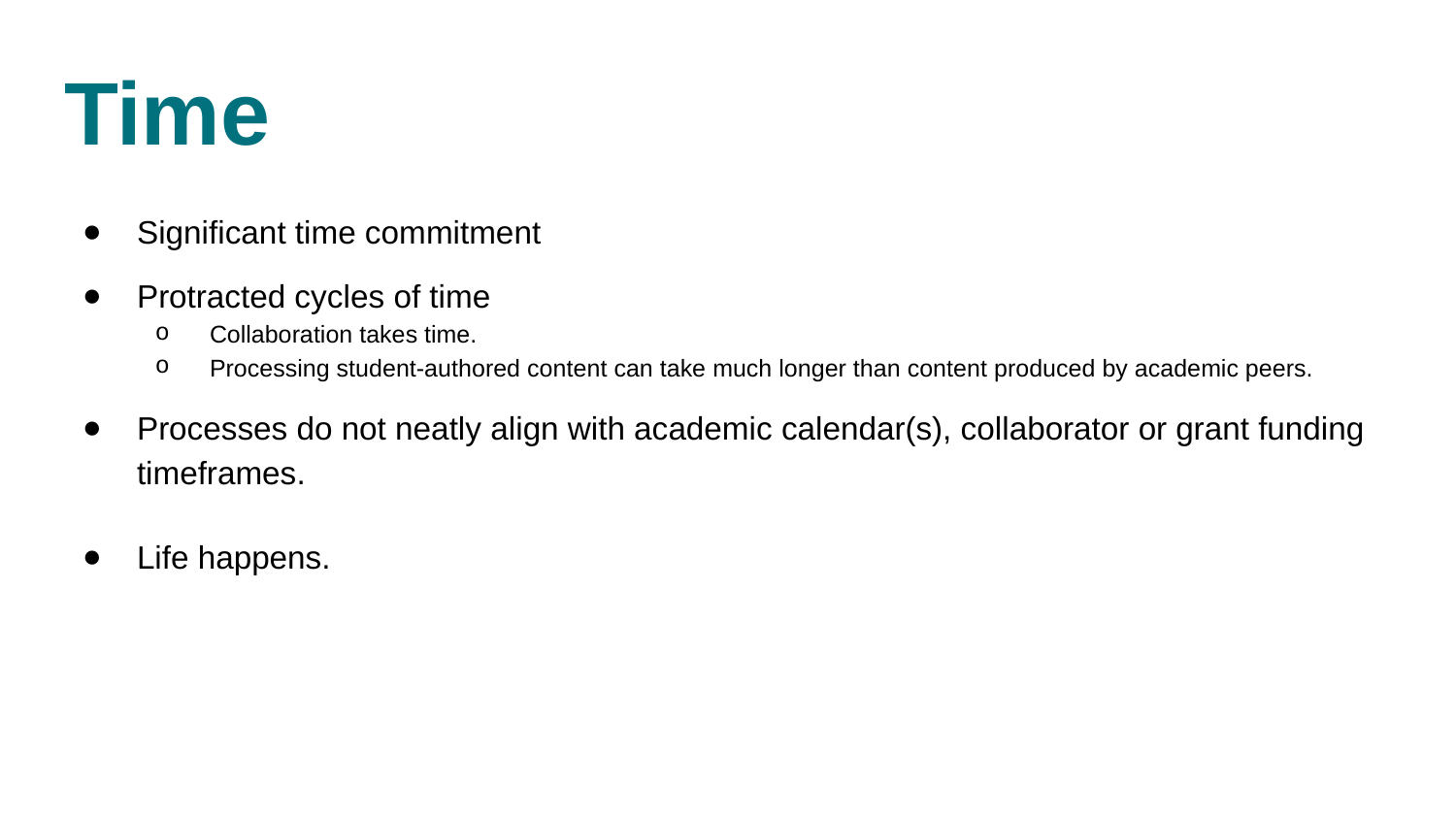

# Time
Significant time commitment
Protracted cycles of time
Collaboration takes time.
Processing student-authored content can take much longer than content produced by academic peers.
Processes do not neatly align with academic calendar(s), collaborator or grant funding timeframes.
Life happens.